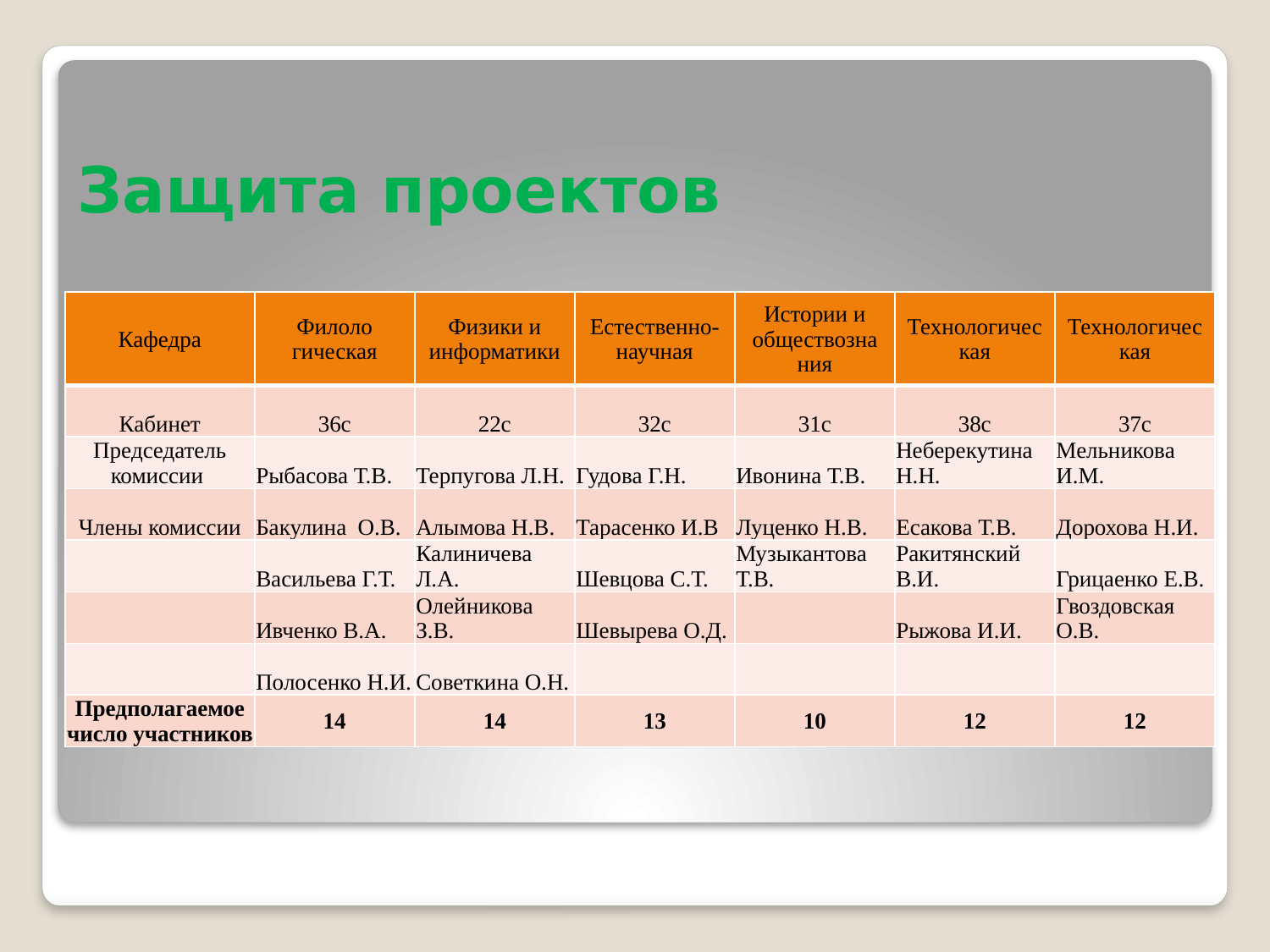

# Защита проектов
| Кафедра | Филоло гическая | Физики и информатики | Естественно-научная | Истории и обществозна ния | Технологичес кая | Технологичес кая |
| --- | --- | --- | --- | --- | --- | --- |
| Кабинет | 36с | 22с | 32с | 31с | 38с | 37с |
| Председатель комиссии | Рыбасова Т.В. | Терпугова Л.Н. | Гудова Г.Н. | Ивонина Т.В. | Неберекутина Н.Н. | Мельникова И.М. |
| Члены комиссии | Бакулина О.В. | Алымова Н.В. | Тарасенко И.В | Луценко Н.В. | Есакова Т.В. | Дорохова Н.И. |
|  | Васильева Г.Т. | Калиничева Л.А. | Шевцова С.Т. | Музыкантова Т.В. | Ракитянский В.И. | Грицаенко Е.В. |
|  | Ивченко В.А. | Олейникова З.В. | Шевырева О.Д. |  | Рыжова И.И. | Гвоздовская О.В. |
|  | Полосенко Н.И. | Советкина О.Н. |  |  |  |  |
| Предполагаемое число участников | 14 | 14 | 13 | 10 | 12 | 12 |